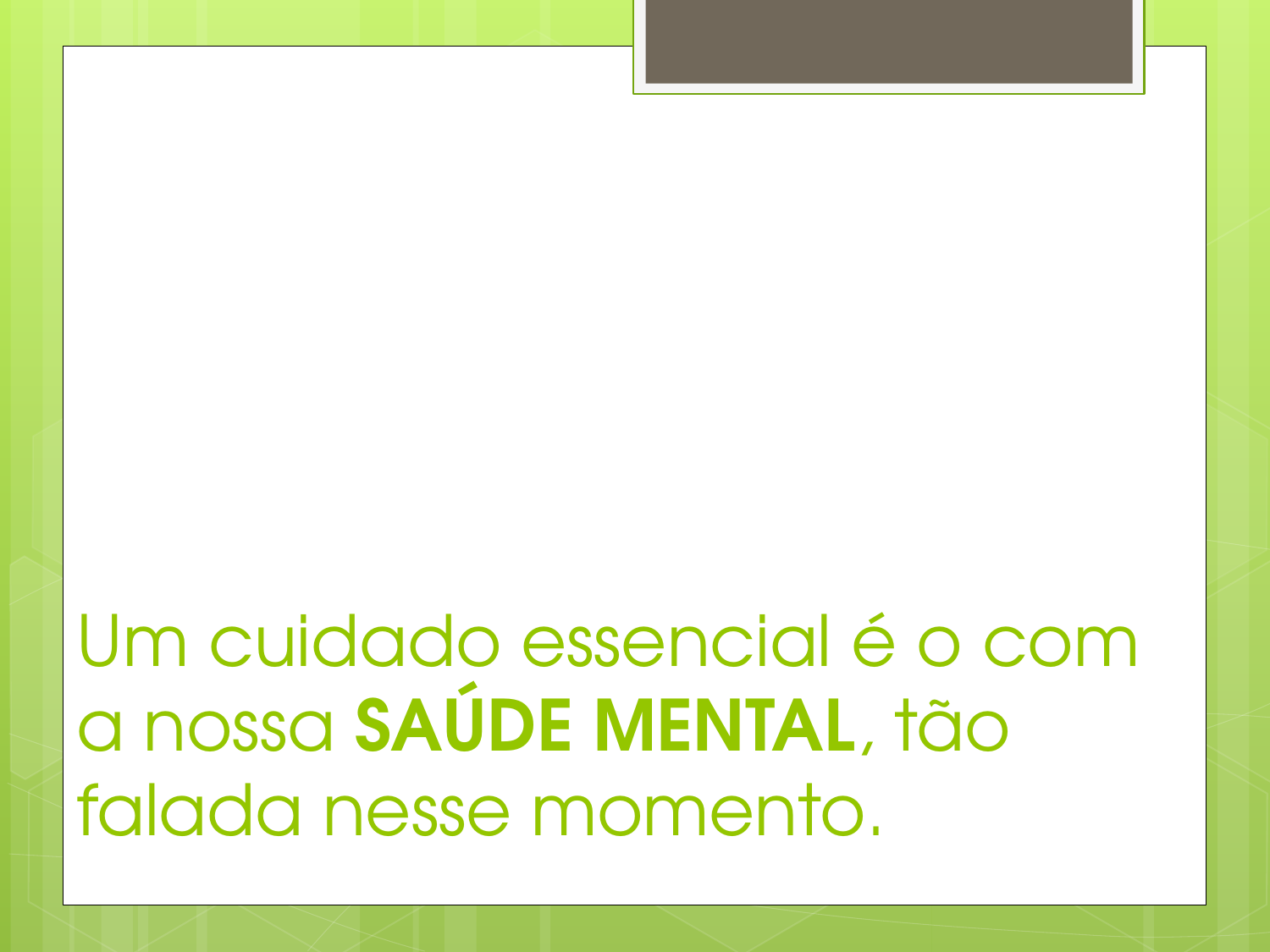

# Um cuidado essencial é o com a nossa SAÚDE MENTAL, tão falada nesse momento.